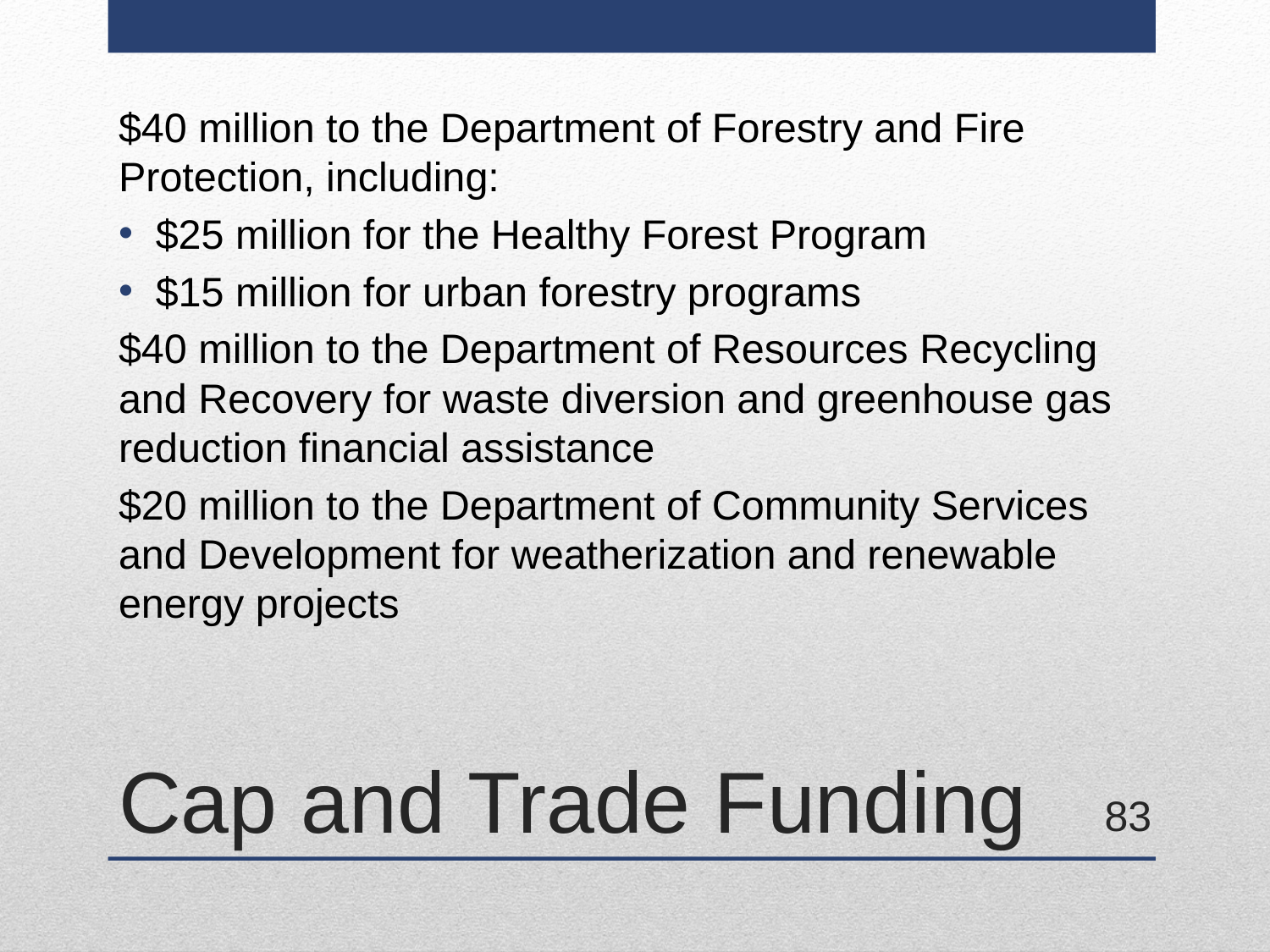

$40 million to the Department of Forestry and Fire Protection, including:
$25 million for the Healthy Forest Program
$15 million for urban forestry programs
$40 million to the Department of Resources Recycling and Recovery for waste diversion and greenhouse gas reduction financial assistance
$20 million to the Department of Community Services and Development for weatherization and renewable energy projects

# Cap and Trade Funding
83